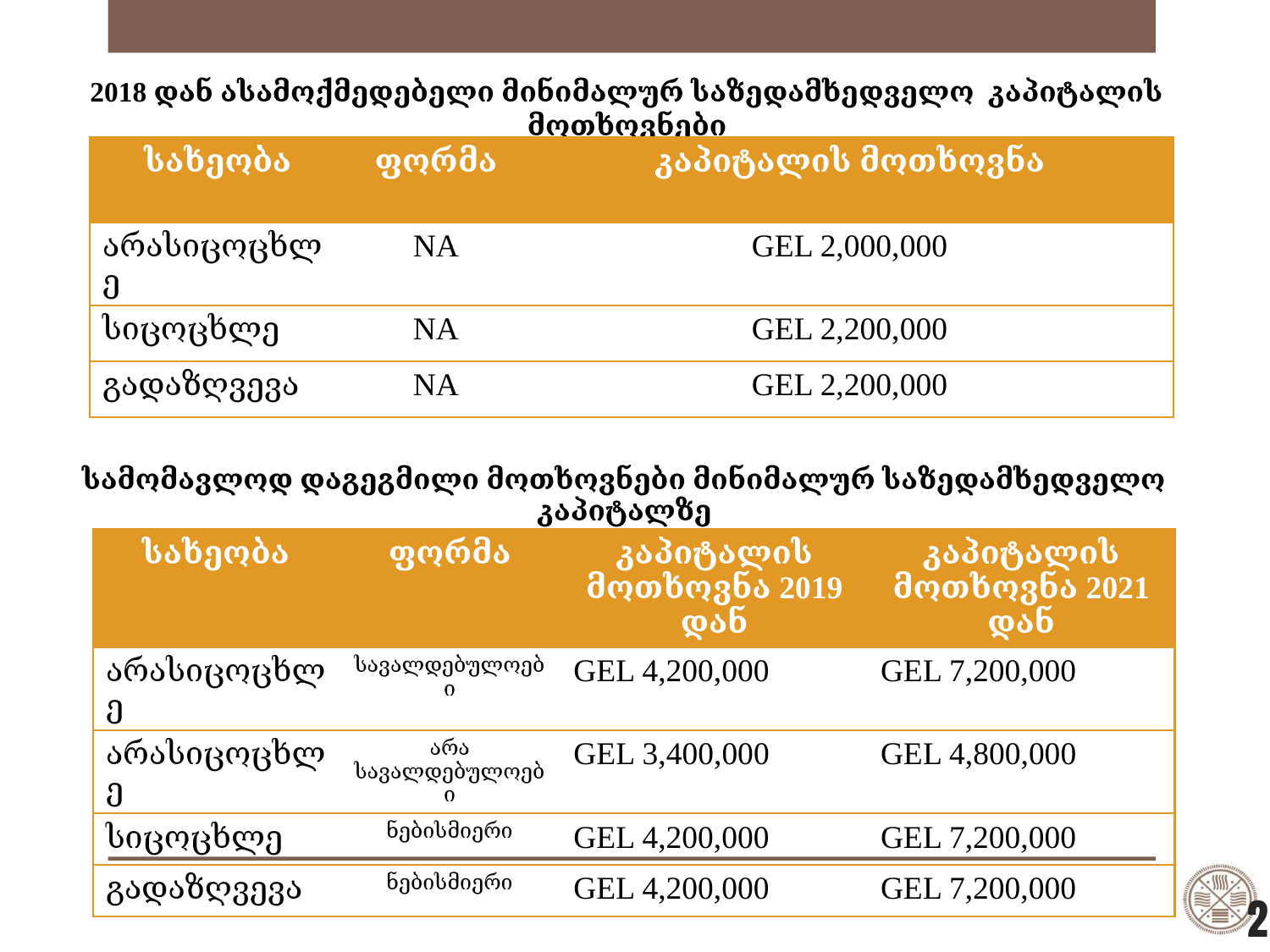

2018 დან ასამოქმედებელი მინიმალურ საზედამხედველო  კაპიტალის მოთხოვნები
| სახეობა | ფორმა | კაპიტალის მოთხოვნა |
| --- | --- | --- |
| არასიცოცხლე | NA | GEL 2,000,000 |
| სიცოცხლე | NA | GEL 2,200,000 |
| გადაზღვევა | NA | GEL 2,200,000 |
სამომავლოდ დაგეგმილი მოთხოვნები მინიმალურ საზედამხედველო კაპიტალზე
| სახეობა | ფორმა | კაპიტალის მოთხოვნა 2019 დან | კაპიტალის მოთხოვნა 2021 დან |
| --- | --- | --- | --- |
| არასიცოცხლე | სავალდებულოები | GEL 4,200,000 | GEL 7,200,000 |
| არასიცოცხლე | არა სავალდებულოები | GEL 3,400,000 | GEL 4,800,000 |
| სიცოცხლე | ნებისმიერი | GEL 4,200,000 | GEL 7,200,000 |
| გადაზღვევა | ნებისმიერი | GEL 4,200,000 | GEL 7,200,000 |
2